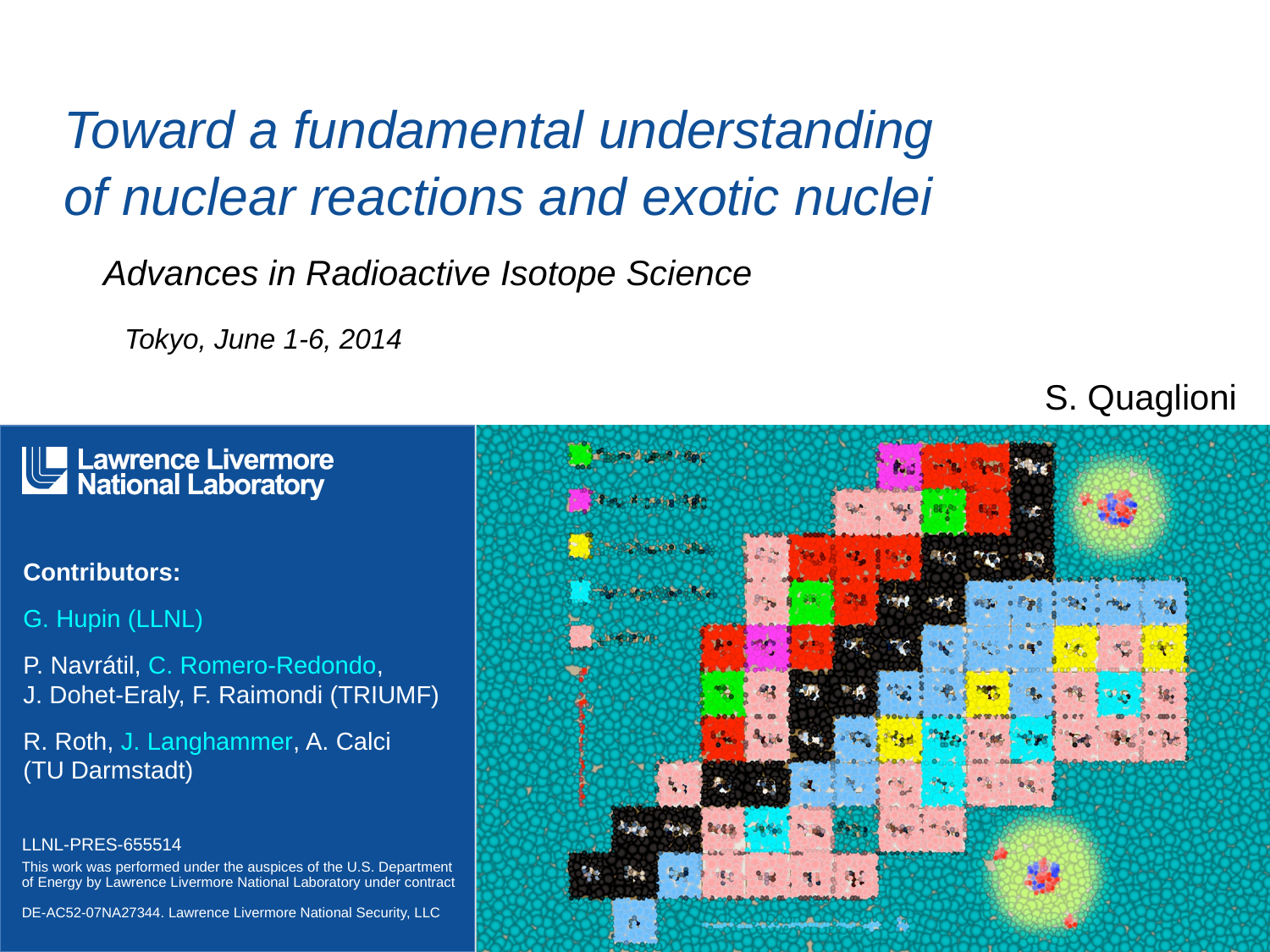

# Toward a fundamental understanding of nuclear reactions and exotic nuclei
Advances in Radioactive Isotope Science

Tokyo, June 1-6, 2014
S. Quaglioni